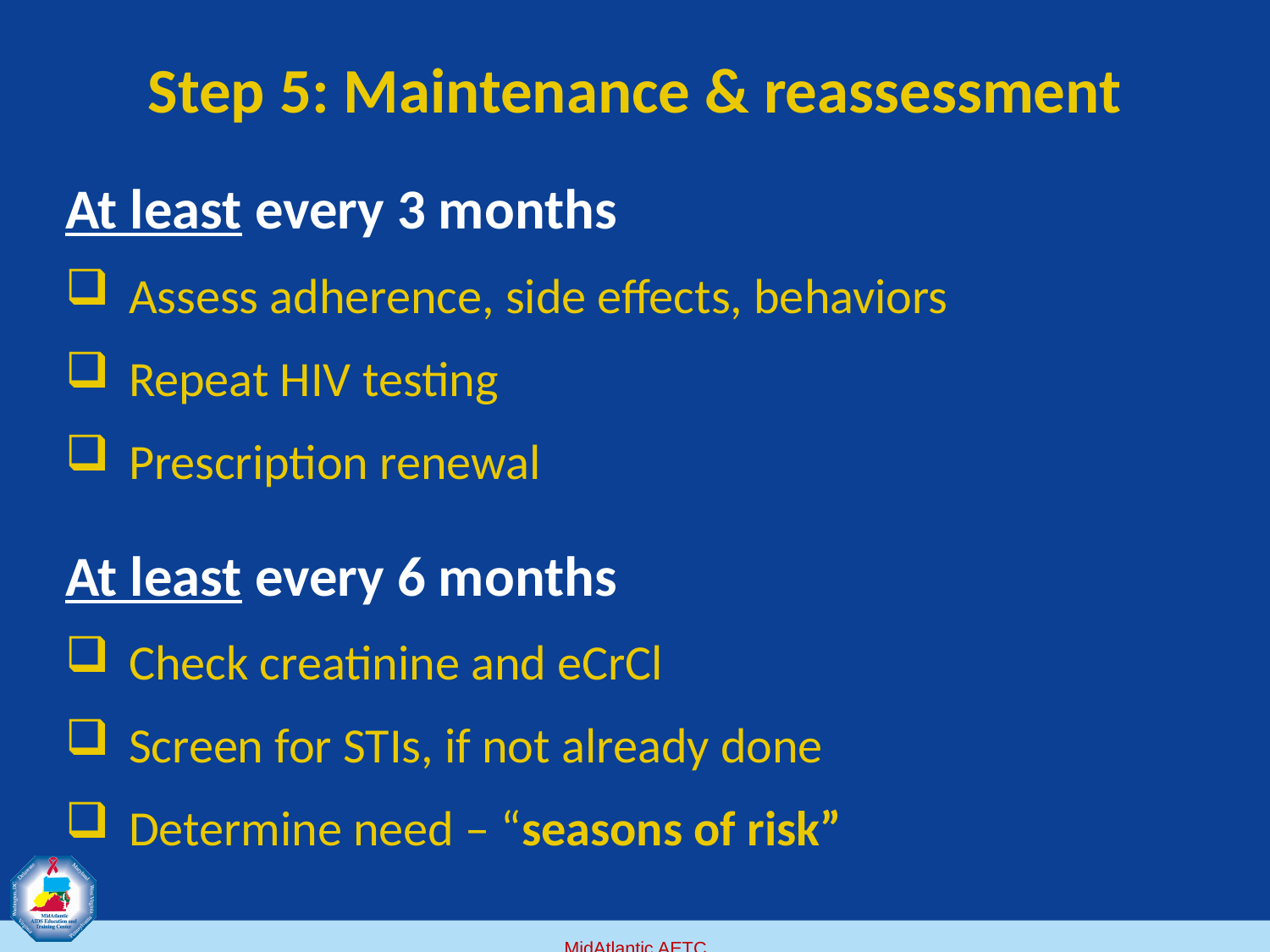

# Step 5: Maintenance & reassessment
At least every 3 months
Assess adherence, side effects, behaviors
Repeat HIV testing
Prescription renewal

At least every 6 months
Check creatinine and eCrCl
Screen for STIs, if not already done
Determine need – “seasons of risk”